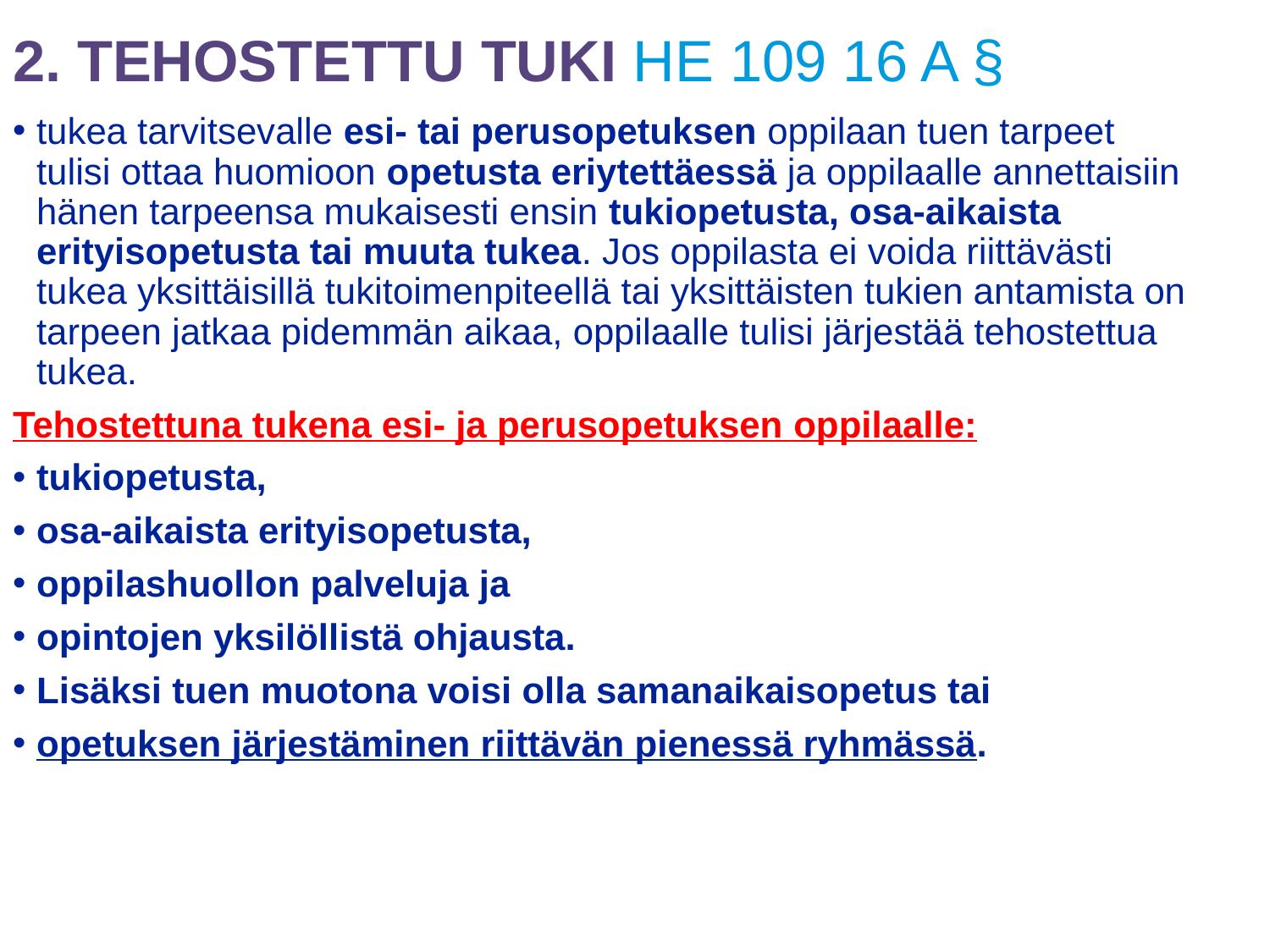

2. TEHOSTETTU TUKI HE 109 16 A §
tukea tarvitsevalle esi- tai perusopetuksen oppilaan tuen tarpeet tulisi ottaa huomioon opetusta eriytettäessä ja oppilaalle annettaisiin hänen tarpeensa mukaisesti ensin tukiopetusta, osa-aikaista erityisopetusta tai muuta tukea. Jos oppilasta ei voida riittävästi tukea yksittäisillä tukitoimenpiteellä tai yksittäisten tukien antamista on tarpeen jatkaa pidemmän aikaa, oppilaalle tulisi järjestää tehostettua tukea.
Tehostettuna tukena esi- ja perusopetuksen oppilaalle:
tukiopetusta,
osa-aikaista erityisopetusta,
oppilashuollon palveluja ja
opintojen yksilöllistä ohjausta.
Lisäksi tuen muotona voisi olla samanaikaisopetus tai
opetuksen järjestäminen riittävän pienessä ryhmässä.